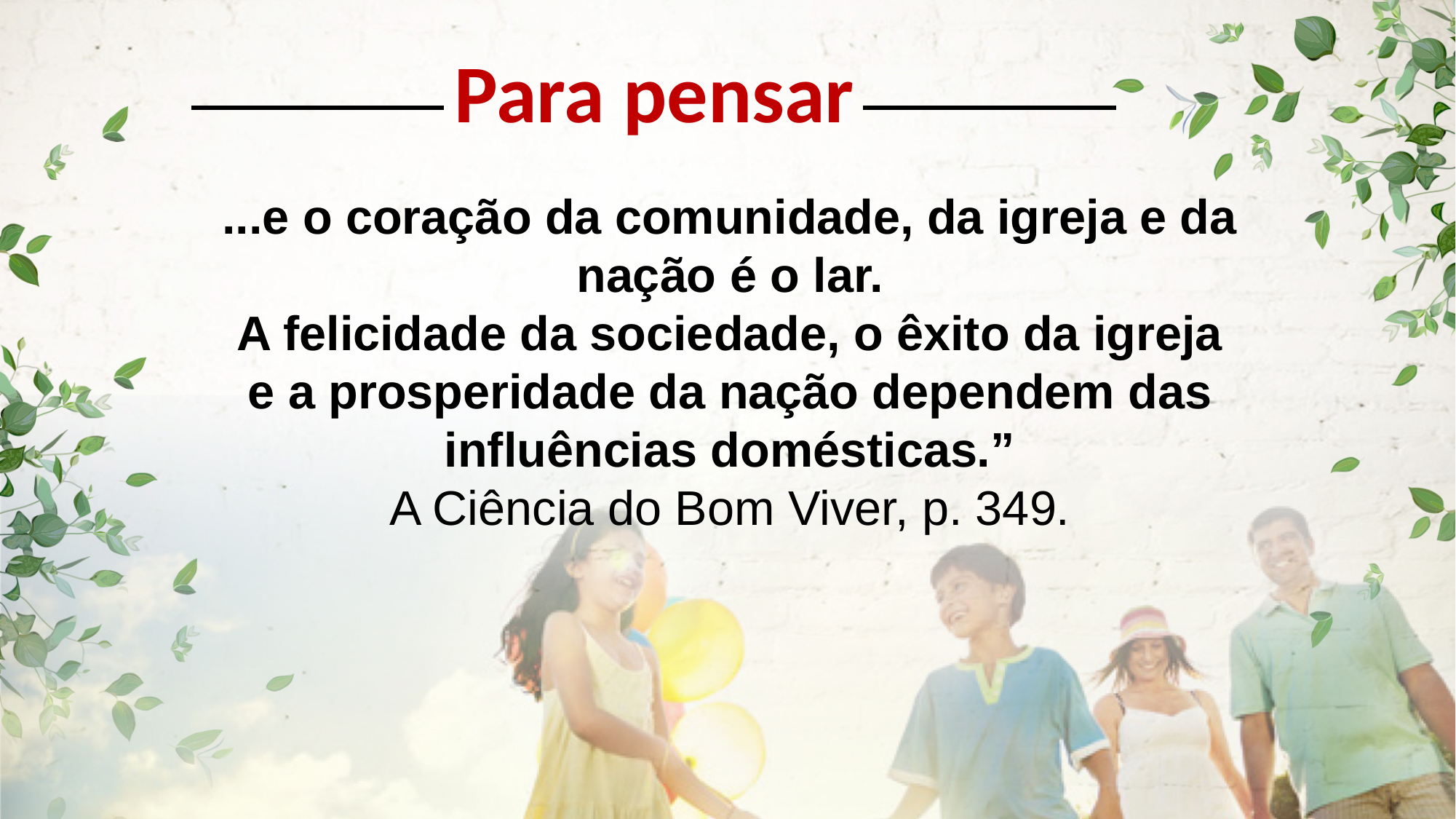

Para pensar
...e o coração da comunidade, da igreja e da nação é o lar.
A felicidade da sociedade, o êxito da igreja e a prosperidade da nação dependem das influências domésticas.”
A Ciência do Bom Viver, p. 349.